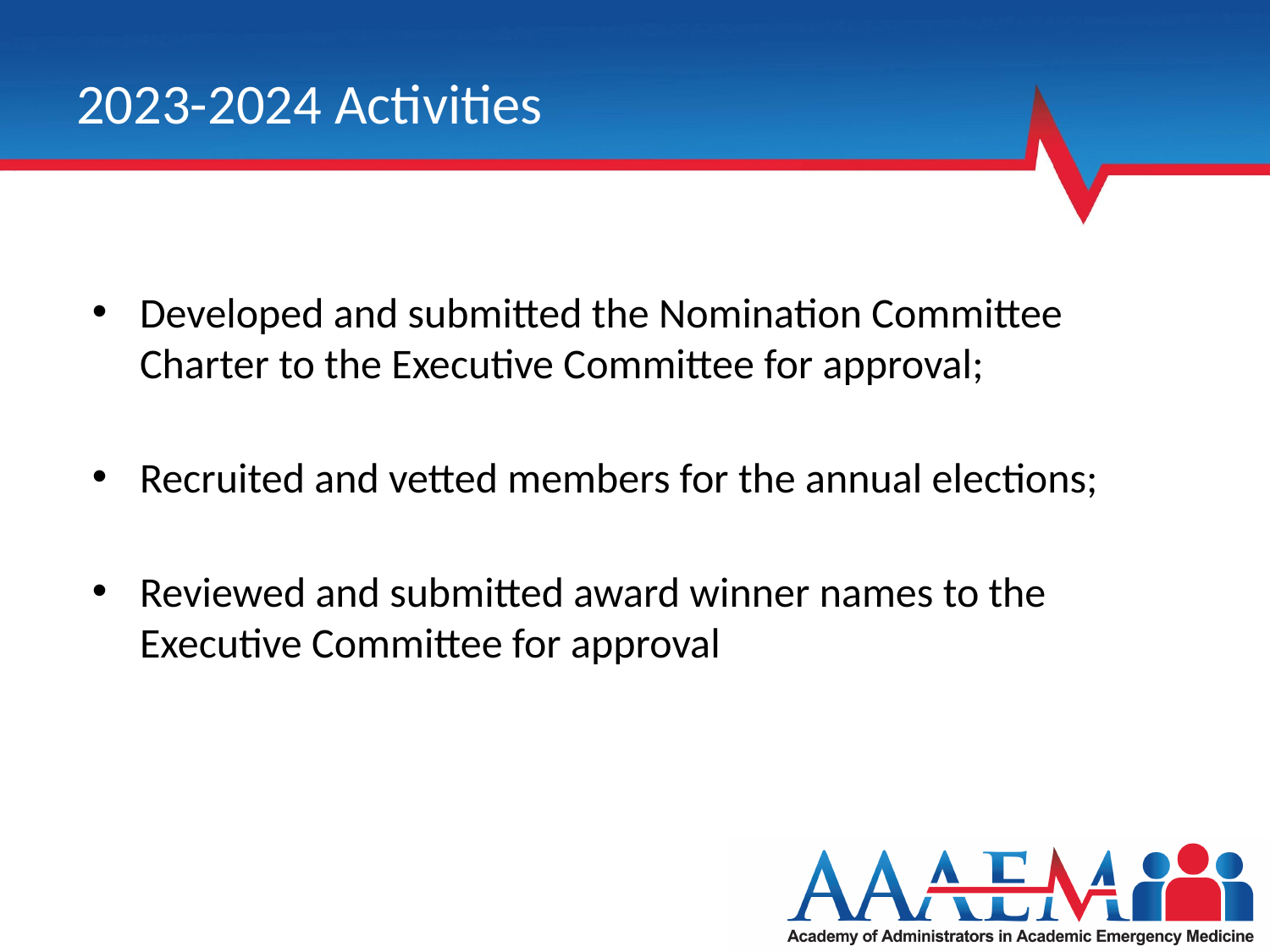

# 2023-2024 Activities

Developed and submitted the Nomination Committee Charter to the Executive Committee for approval;

Recruited and vetted members for the annual elections;

Reviewed and submitted award winner names to the Executive Committee for approval